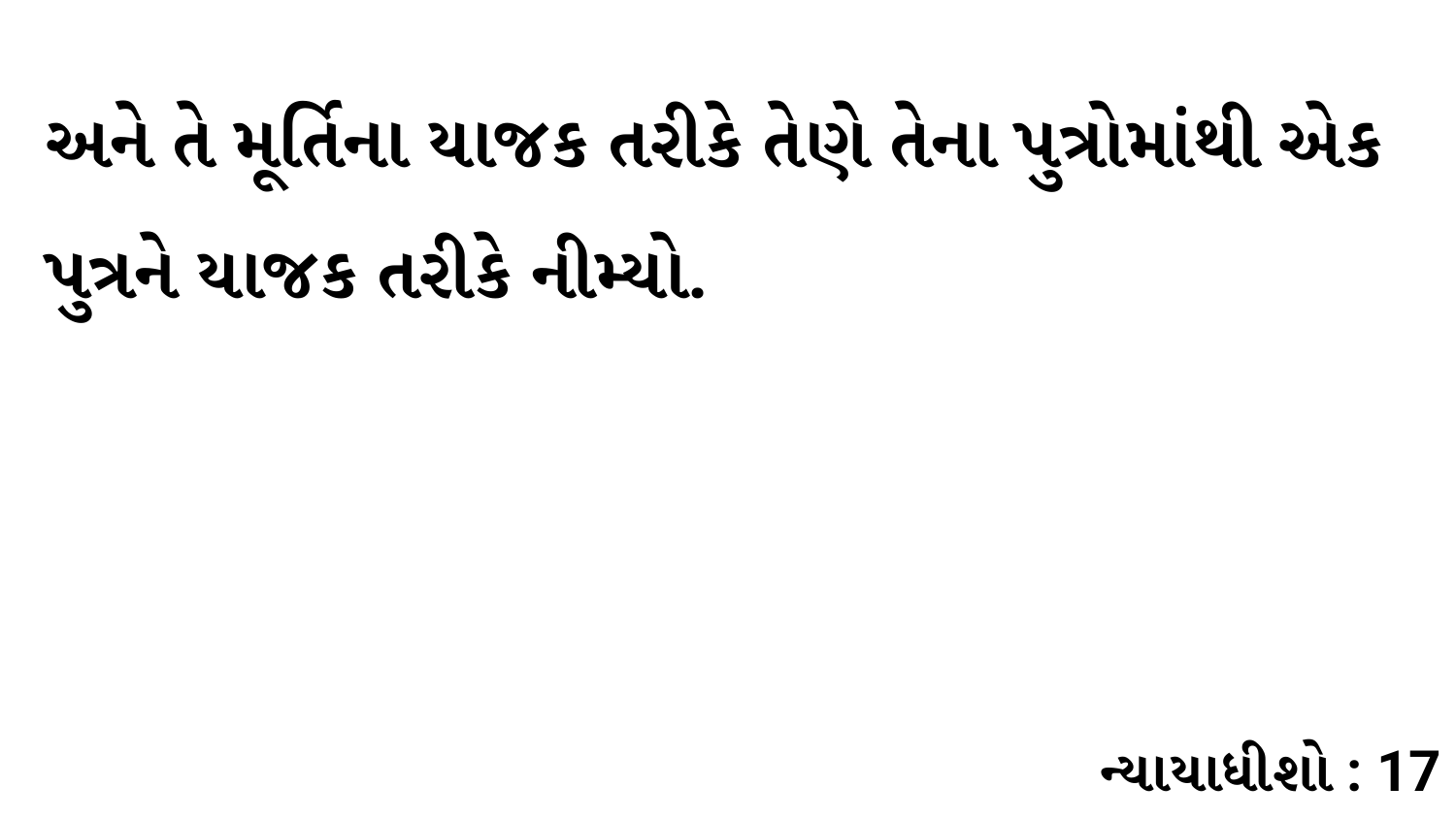

અને તે મૂર્તિના યાજક તરીકે તેણે તેના પુત્રોમાંથી એક પુત્રને યાજક તરીકે નીમ્યો.
ન્યાયાધીશો : 17